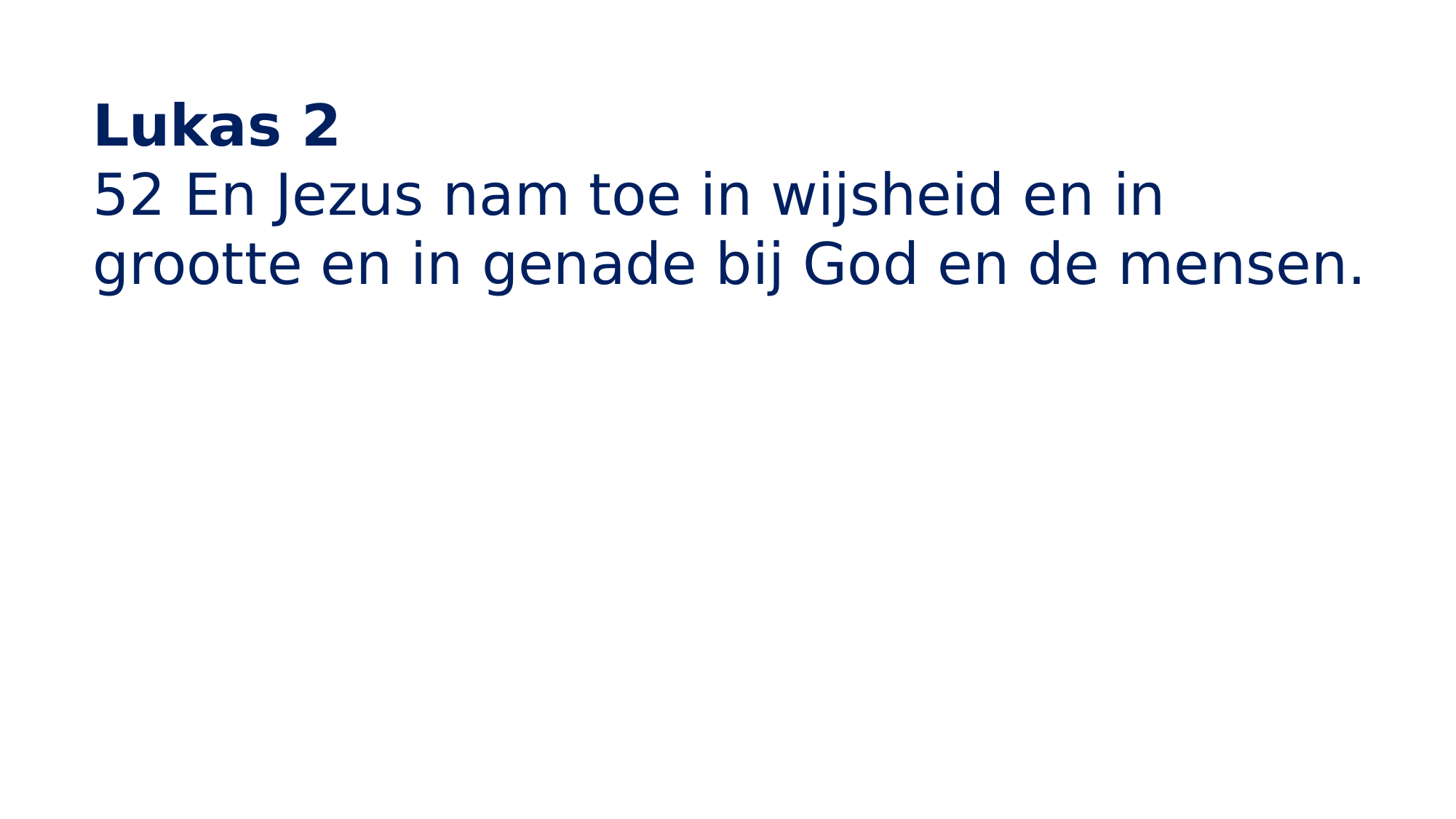

Lukas 2
52 En Jezus nam toe in wijsheid en in grootte en in genade bij God en de mensen.